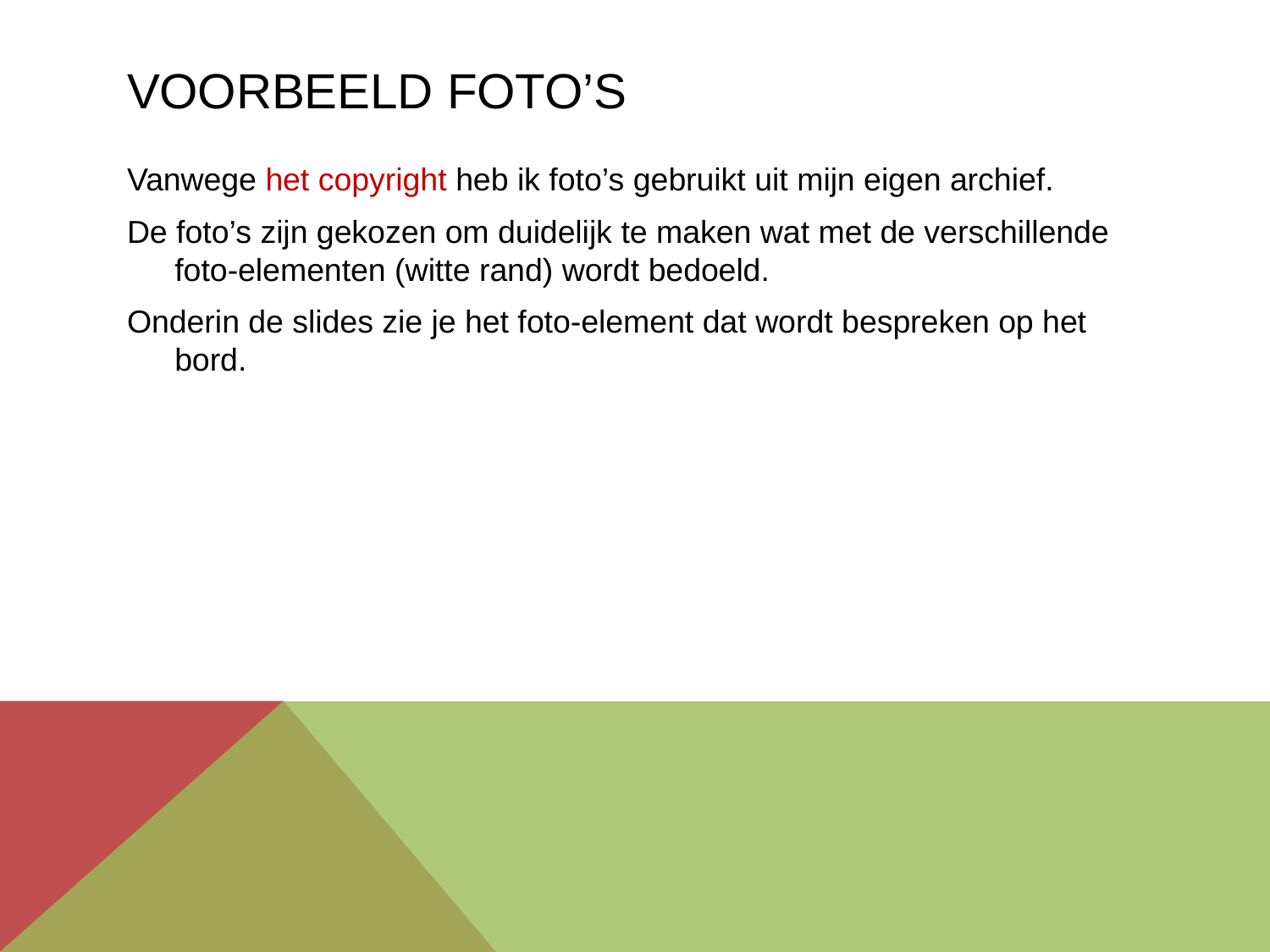

# Voorbeeld foto’s
Vanwege het copyright heb ik foto’s gebruikt uit mijn eigen archief.
De foto’s zijn gekozen om duidelijk te maken wat met de verschillende
foto-elementen (witte rand) wordt bedoeld.
Onderin de slides zie je het foto-element dat wordt bespreken op het bord.